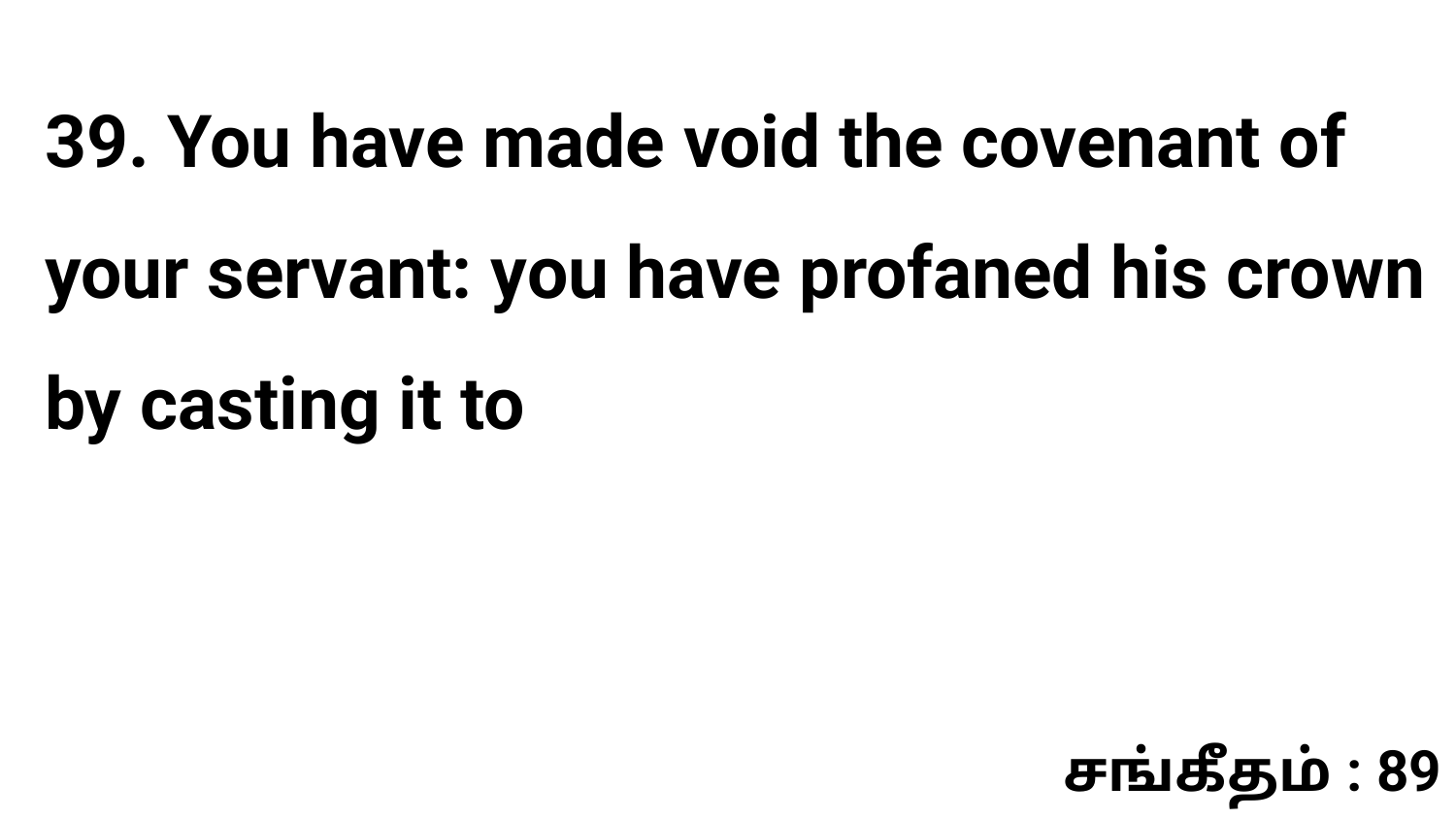

39. You have made void the covenant of your servant: you have profaned his crown by casting it to
சங்கீதம் : 89